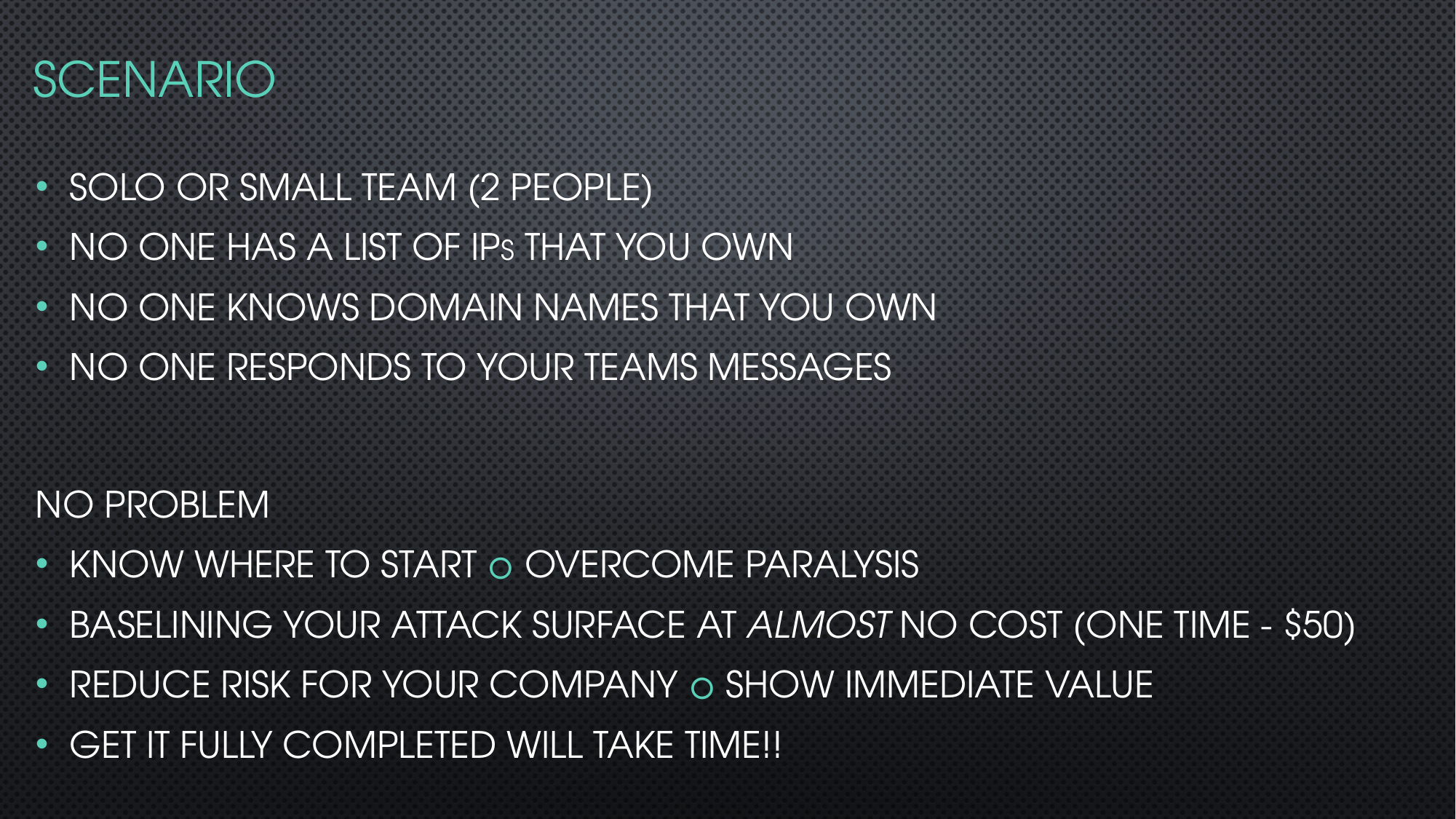

# scenario
solo or small team (2 people)
No one has a list of ips that you own
No one knows domain names that you own
No one responds to your teams messages

No problem
Know where to start ○ overcome paralysis
Baselining your attack surface at almost no cost (one time - $50)
Reduce risk for your company ○ show immediate value
Get it fully completed will take time!!